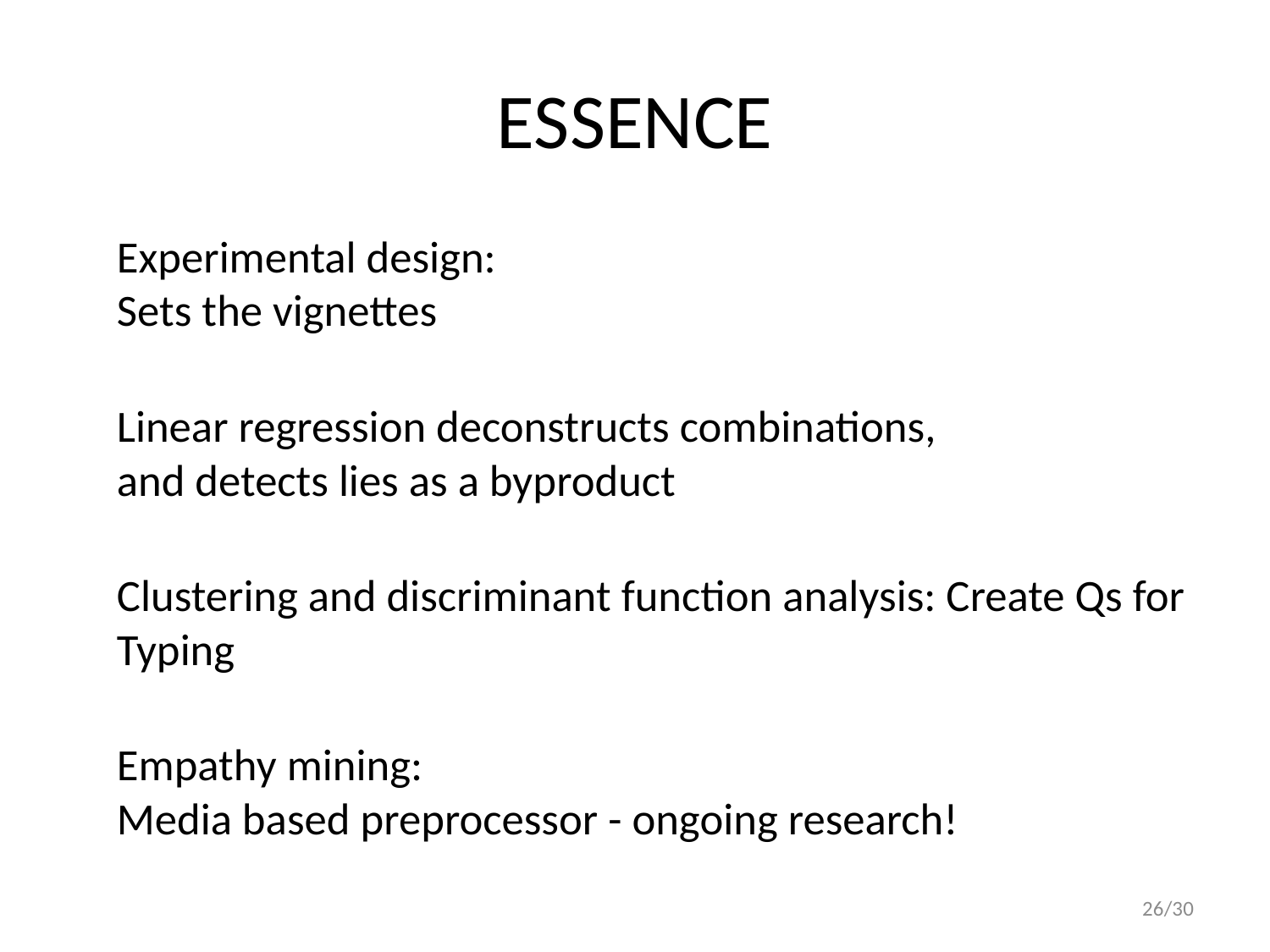

# ESSENCE
	Experimental design:
Sets the vignettes
    Linear regression deconstructs combinations,
and detects lies as a byproduct
    Clustering and discriminant function analysis: Create Qs for Typing
    Empathy mining:
Media based preprocessor - ongoing research!
26/30